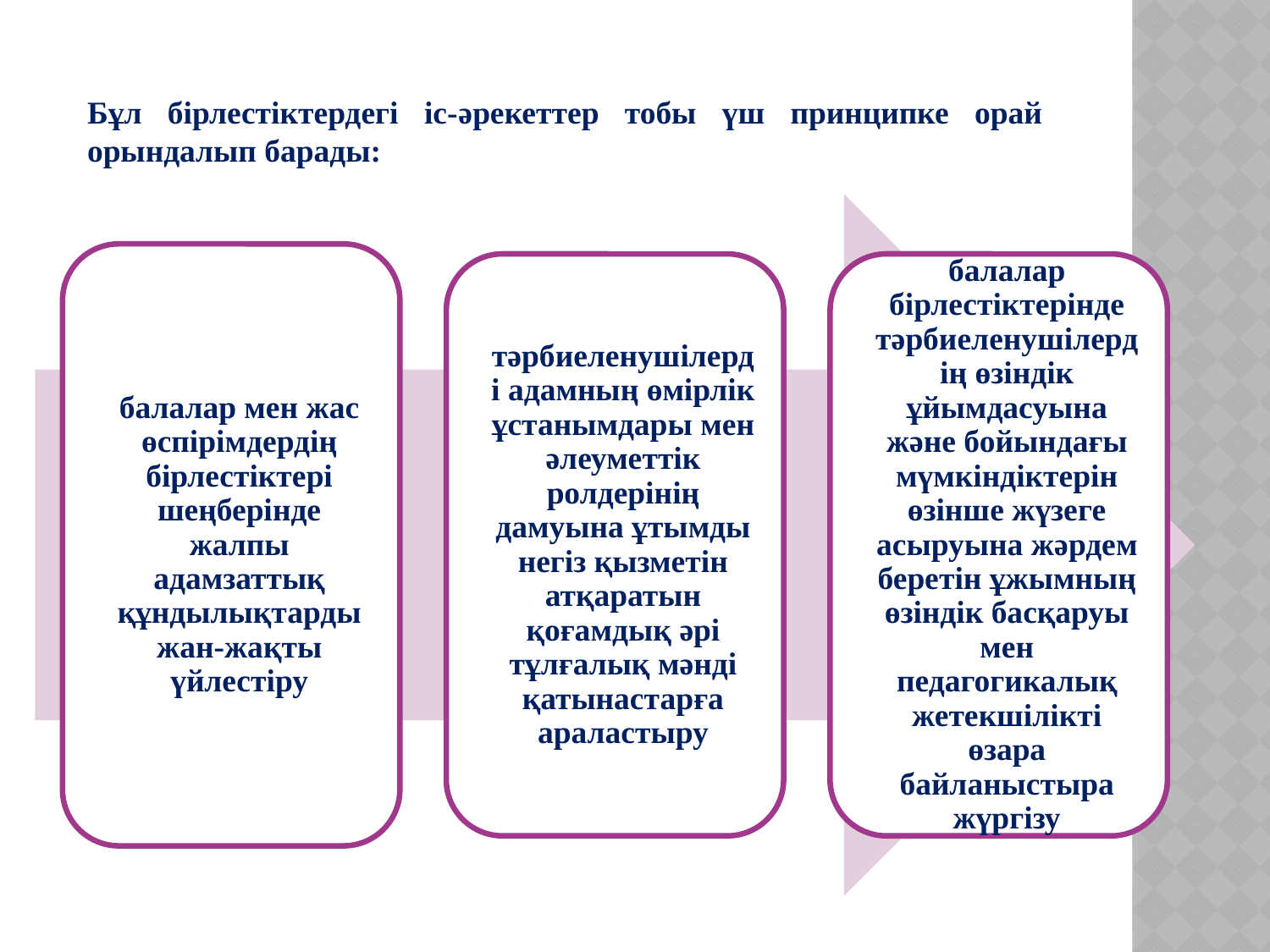

Бұл бірлестіктердегі іс-əрекеттер тобы үш принципке орай орындалып барады:
балалар мен жас өспірімдердің бірлестіктері шеңберінде жалпы адамзаттық құндылықтарды жан-жақты үйлестіру
тəрбиеленушілерді адамның өмірлік ұстанымдары мен əлеуметтік ролдерінің дамуына ұтымды негіз қызметін атқаратын қоғамдық əрі тұлғалық мəнді қатынастарға араластыру
балалар бірлестіктерінде тəрбиеленушілердің өзіндік ұйымдасуына жəне бойындағы мүмкіндіктерін өзінше жүзеге асыруына жəрдем беретін ұжымның өзіндік басқаруы мен педагогикалық жетекшілікті өзара байланыстыра жүргізу